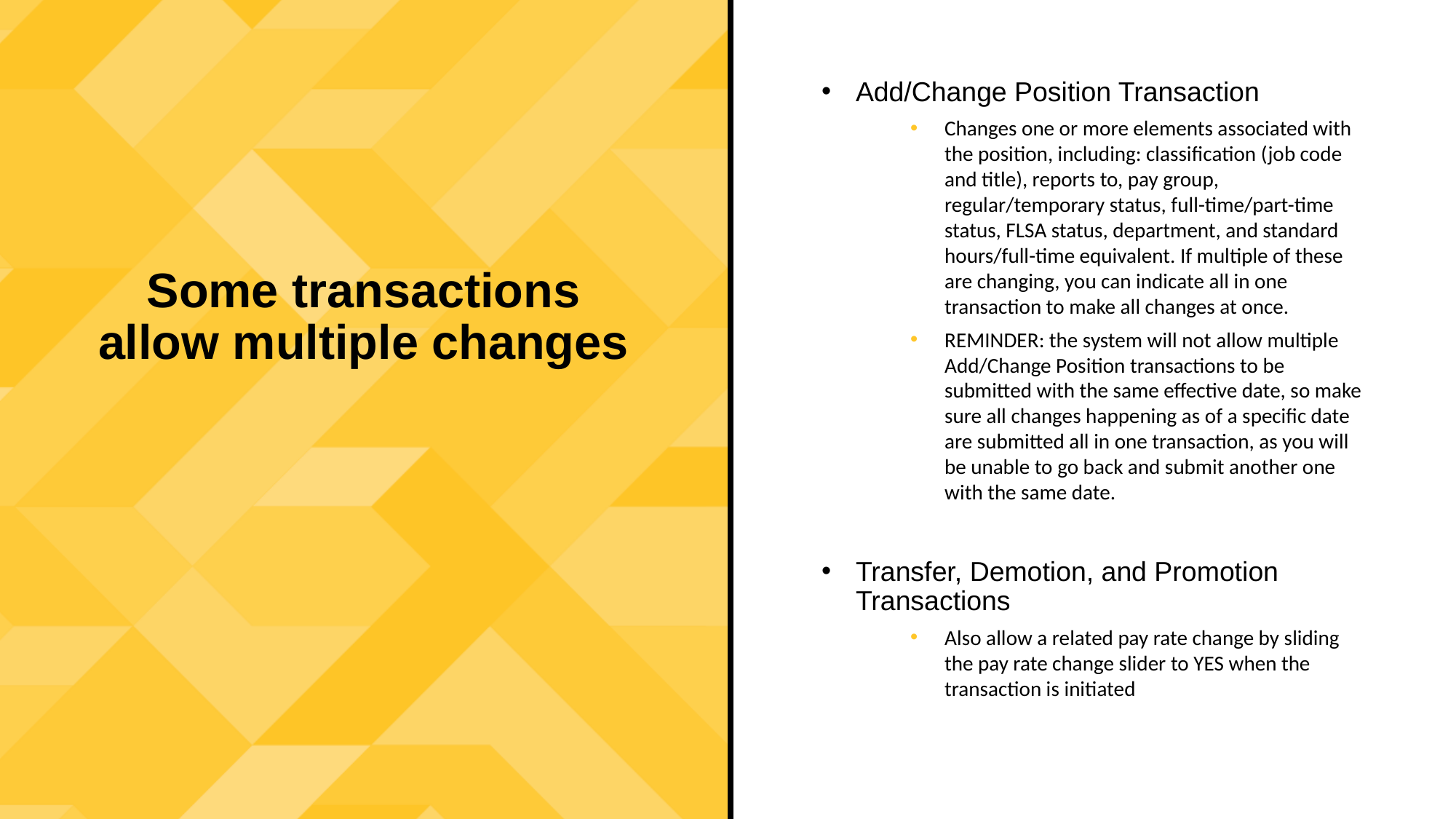

Add/Change Position Transaction
Changes one or more elements associated with the position, including: classification (job code and title), reports to, pay group, regular/temporary status, full-time/part-time status, FLSA status, department, and standard hours/full-time equivalent. If multiple of these are changing, you can indicate all in one transaction to make all changes at once.
REMINDER: the system will not allow multiple Add/Change Position transactions to be submitted with the same effective date, so make sure all changes happening as of a specific date are submitted all in one transaction, as you will be unable to go back and submit another one with the same date.

Transfer, Demotion, and Promotion Transactions
Also allow a related pay rate change by sliding the pay rate change slider to YES when the transaction is initiated
Some transactions allow multiple changes